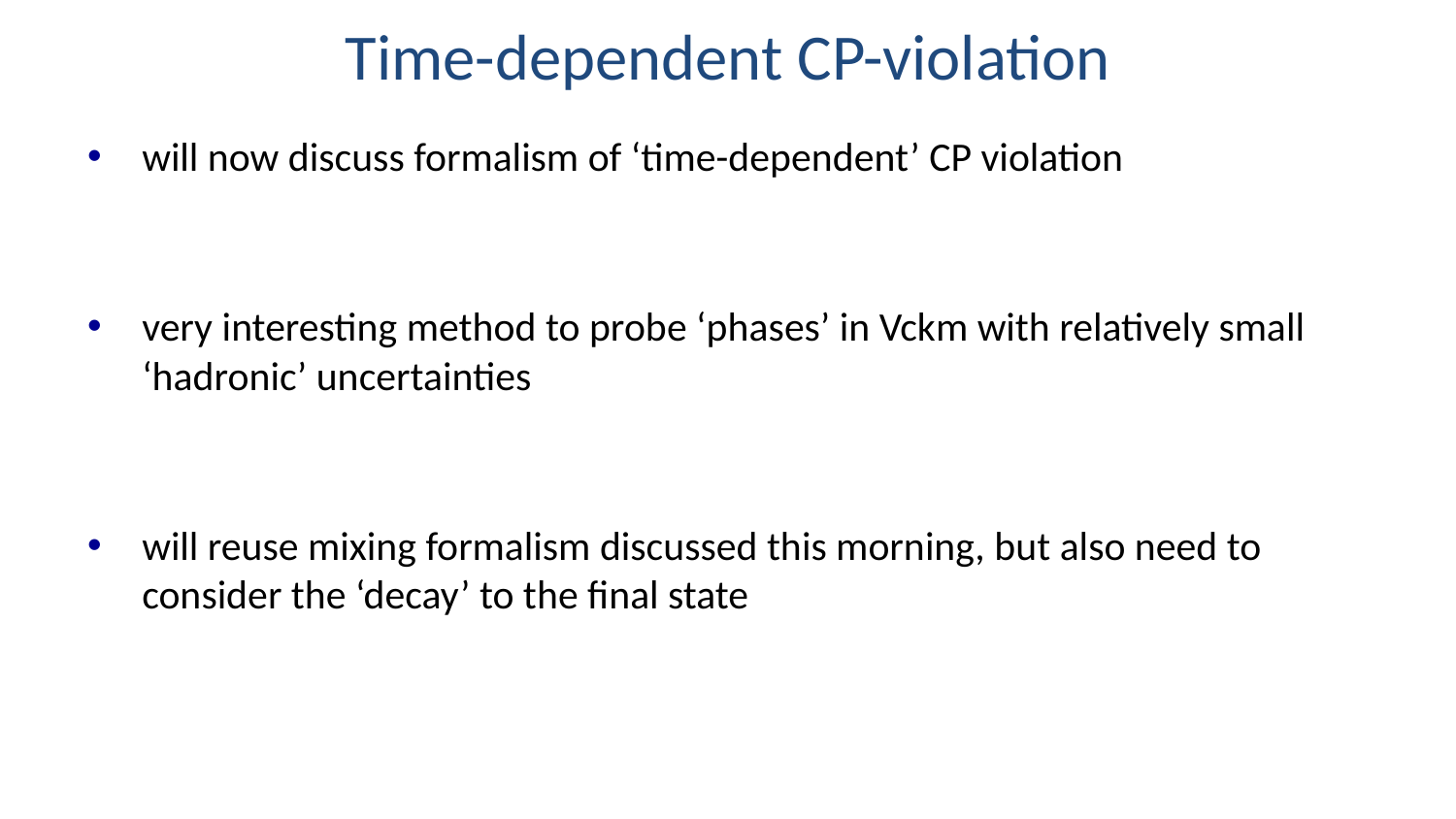

# Time-dependent CP-violation
will now discuss formalism of ‘time-dependent’ CP violation

very interesting method to probe ‘phases’ in Vckm with relatively small ‘hadronic’ uncertainties

will reuse mixing formalism discussed this morning, but also need to consider the ‘decay’ to the final state